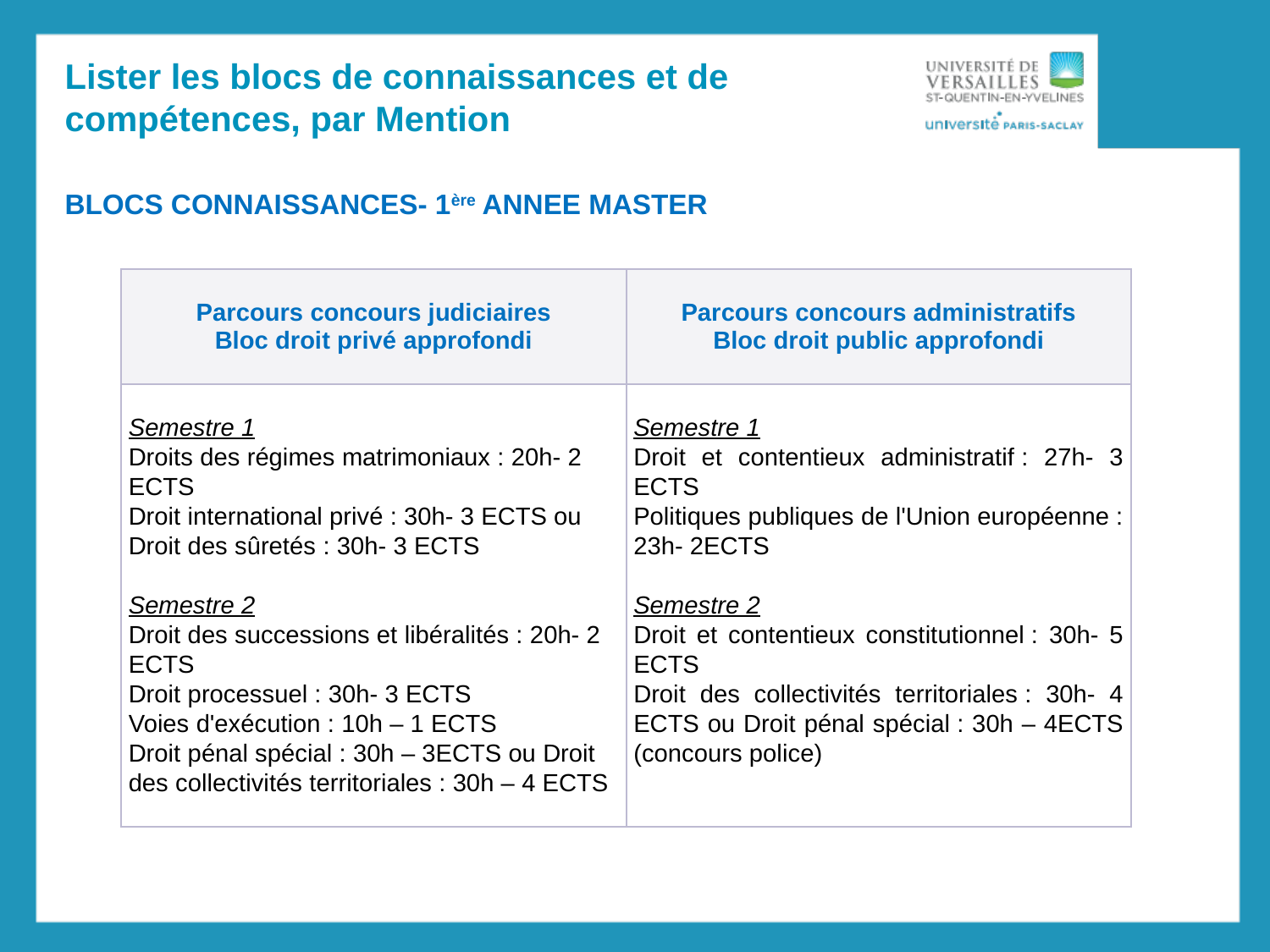

Lister les blocs de connaissances et de compétences, par Mention
BLOCS CONNAISSANCES- 1ère ANNEE MASTER

| Parcours concours judiciaires Bloc droit privé approfondi | Parcours concours administratifs Bloc droit public approfondi |
| --- | --- |
| Semestre 1 Droits des régimes matrimoniaux : 20h- 2 ECTS Droit international privé : 30h- 3 ECTS ou Droit des sûretés : 30h- 3 ECTS Semestre 2 Droit des successions et libéralités : 20h- 2 ECTS Droit processuel : 30h- 3 ECTS Voies d'exécution : 10h – 1 ECTS Droit pénal spécial : 30h – 3ECTS ou Droit des collectivités territoriales : 30h – 4 ECTS | Semestre 1 Droit et contentieux administratif : 27h- 3 ECTS Politiques publiques de l'Union européenne : 23h- 2ECTS Semestre 2 Droit et contentieux constitutionnel : 30h- 5 ECTS Droit des collectivités territoriales : 30h- 4 ECTS ou Droit pénal spécial : 30h – 4ECTS (concours police) |